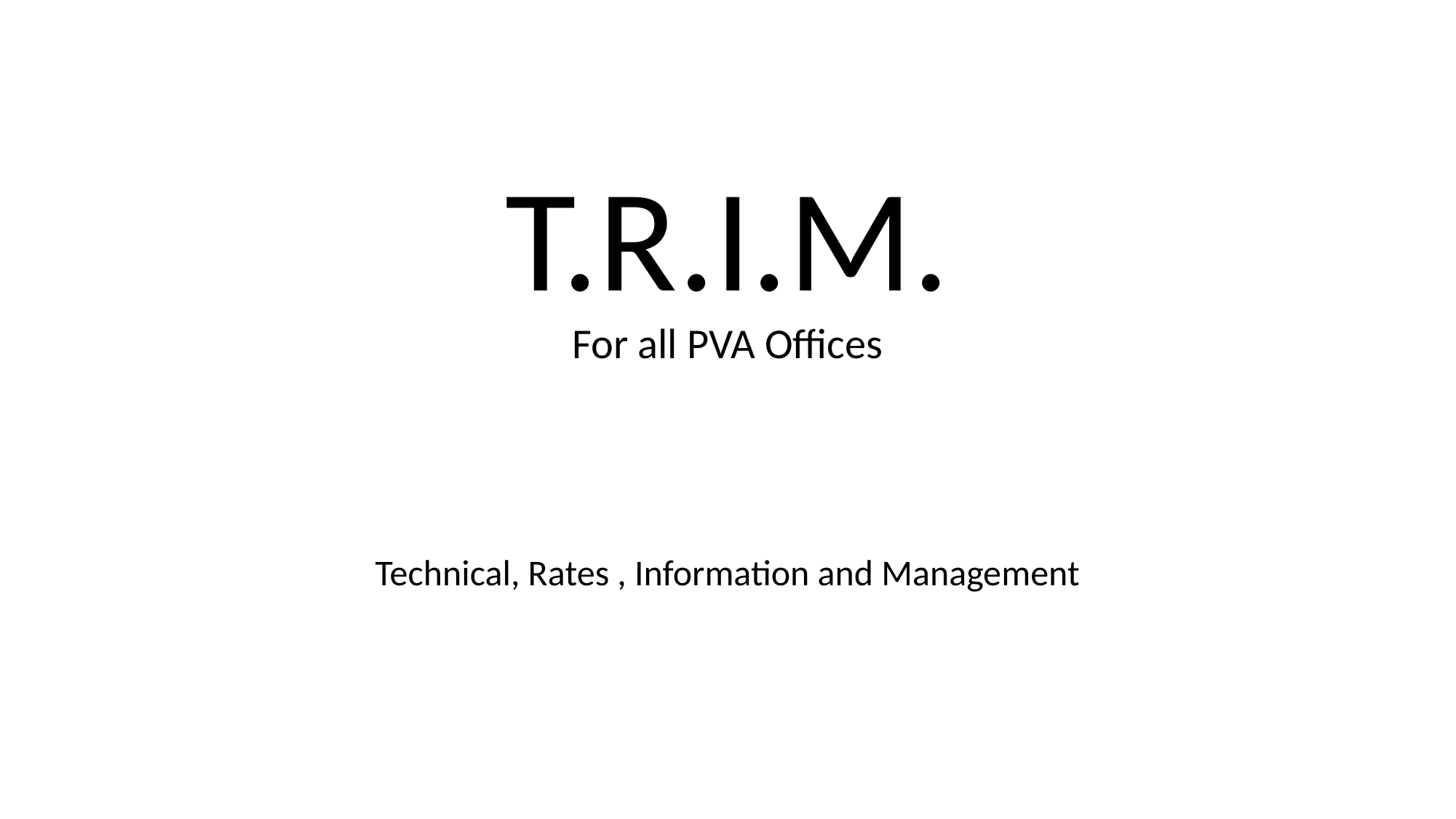

# T.R.I.M. For all PVA Offices
Technical, Rates , Information and Management